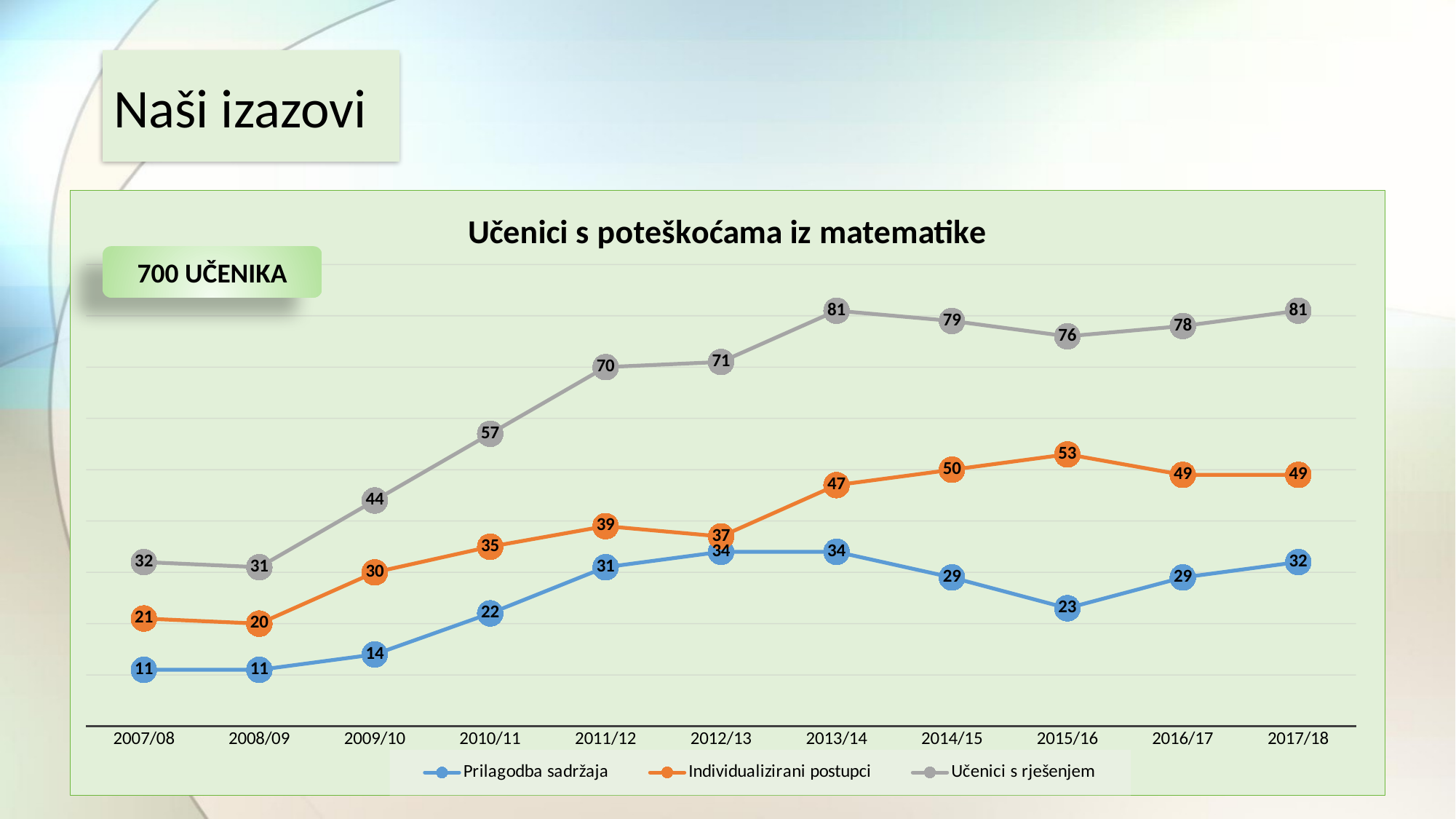

# Naši izazovi

### Chart: Učenici s poteškoćama iz matematike

| Category | Prilagodba sadržaja | Individualizirani postupci | Učenici s rješenjem |
|---|---|---|---|
| 2007/08 | 11.0 | 21.0 | 32.0 |
| 2008/09 | 11.0 | 20.0 | 31.0 |
| 2009/10 | 14.0 | 30.0 | 44.0 |
| 2010/11 | 22.0 | 35.0 | 57.0 |
| 2011/12 | 31.0 | 39.0 | 70.0 |
| 2012/13 | 34.0 | 37.0 | 71.0 |
| 2013/14 | 34.0 | 47.0 | 81.0 |
| 2014/15 | 29.0 | 50.0 | 79.0 |
| 2015/16 | 23.0 | 53.0 | 76.0 |
| 2016/17 | 29.0 | 49.0 | 78.0 |
| 2017/18 | 32.0 | 49.0 | 81.0 |
700 UČENIKA